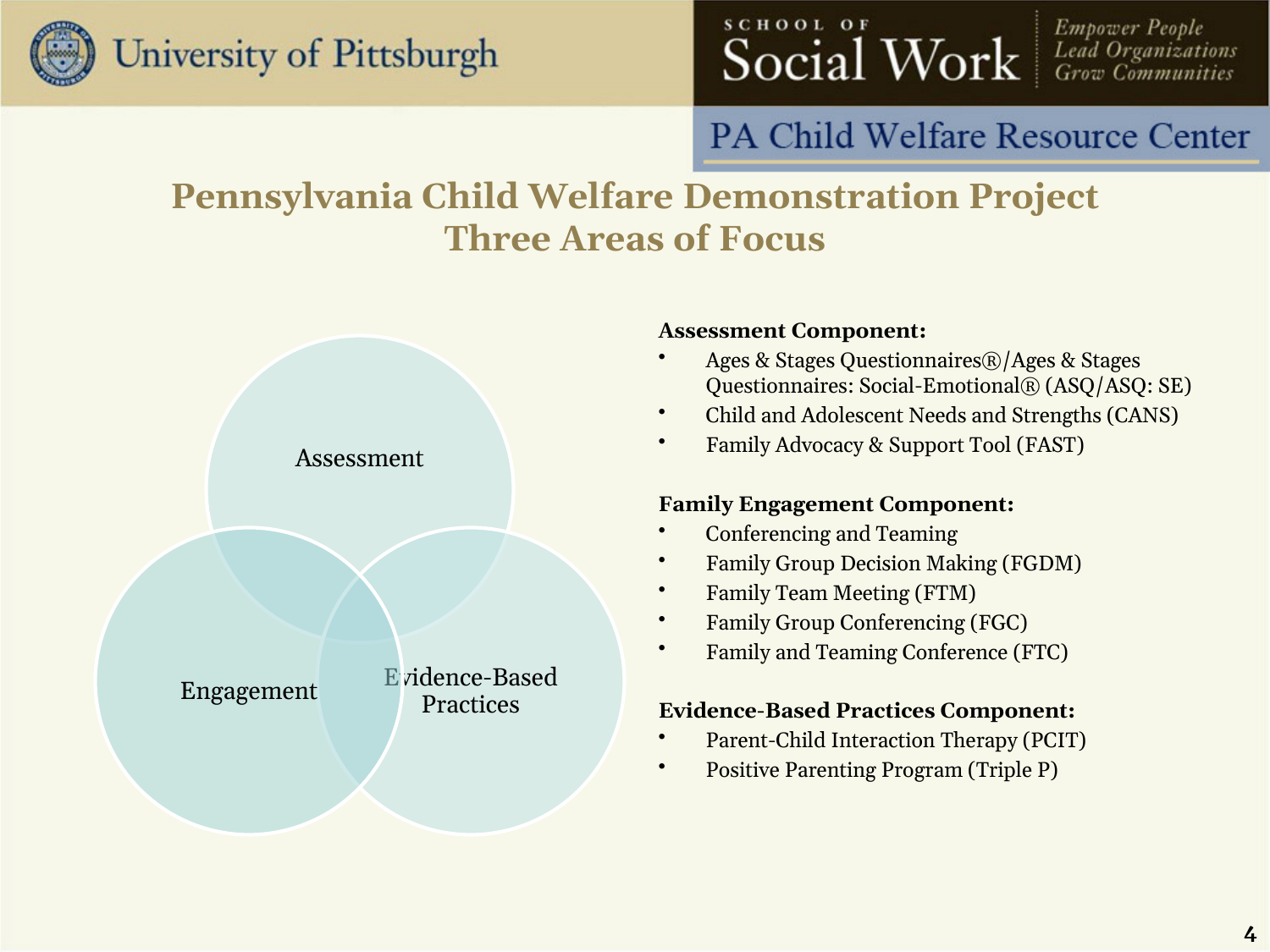

# Pennsylvania Child Welfare Demonstration Project Three Areas of Focus
Assessment
Evidence-Based Practices
Engagement
Assessment Component:
Ages & Stages Questionnaires®/Ages & Stages Questionnaires: Social-Emotional® (ASQ/ASQ: SE)
Child and Adolescent Needs and Strengths (CANS)
Family Advocacy & Support Tool (FAST)

Family Engagement Component:
Conferencing and Teaming
Family Group Decision Making (FGDM)
Family Team Meeting (FTM)
Family Group Conferencing (FGC)
Family and Teaming Conference (FTC)

Evidence-Based Practices Component:
Parent-Child Interaction Therapy (PCIT)
Positive Parenting Program (Triple P)

4